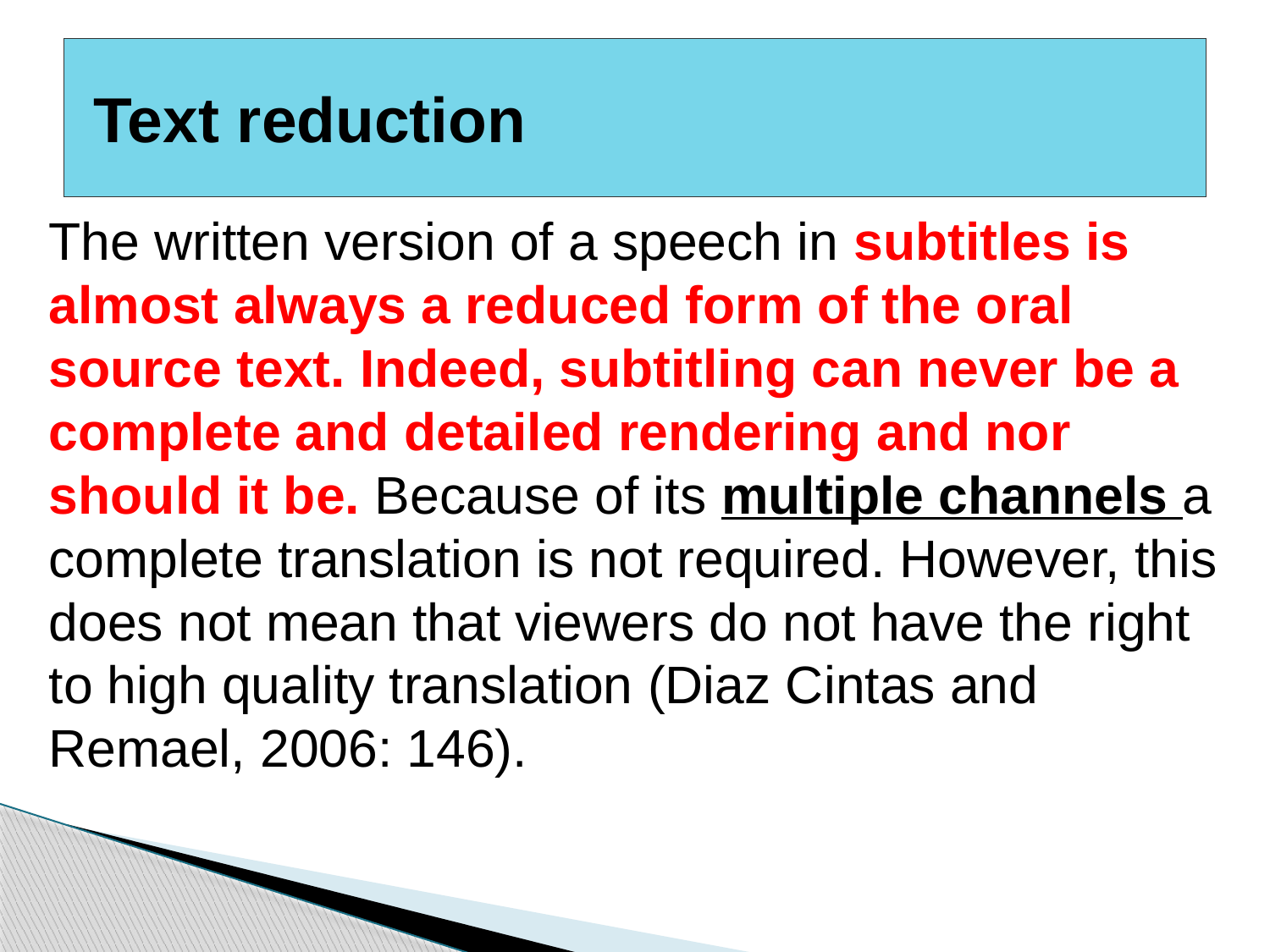

# Text reduction
The written version of a speech in subtitles is almost always a reduced ‎form of the oral source text. Indeed, subtitling can never be a ‎complete and detailed rendering and nor should it be. Because of its ‎multiple channels a complete translation is not required. However, ‎this does not mean that viewers do not have the right to high quality ‎translation (Diaz Cintas and Remael, 2006: 146).‎